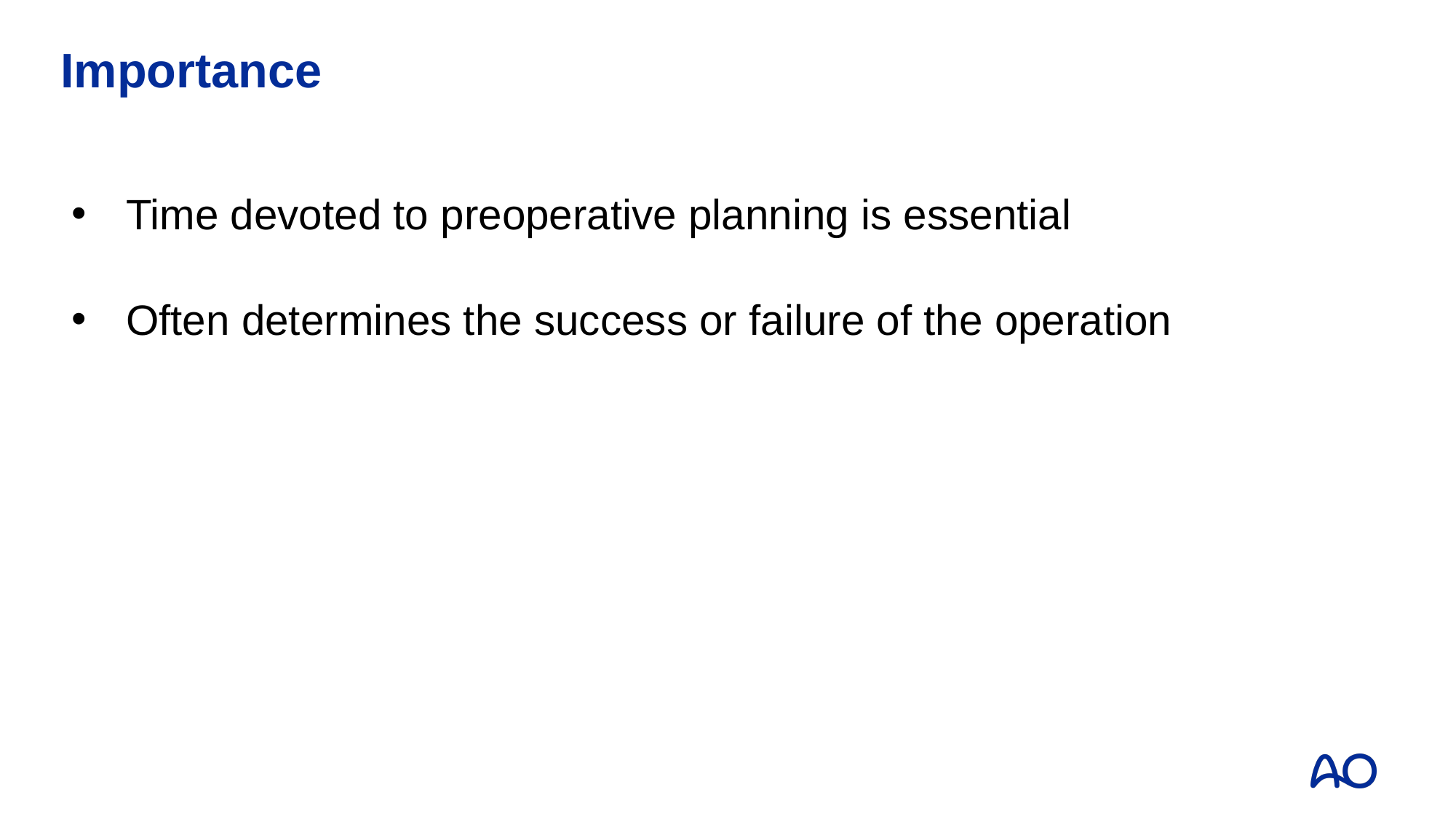

# Importance
Time devoted to preoperative planning is essential
Often determines the success or failure of the operation